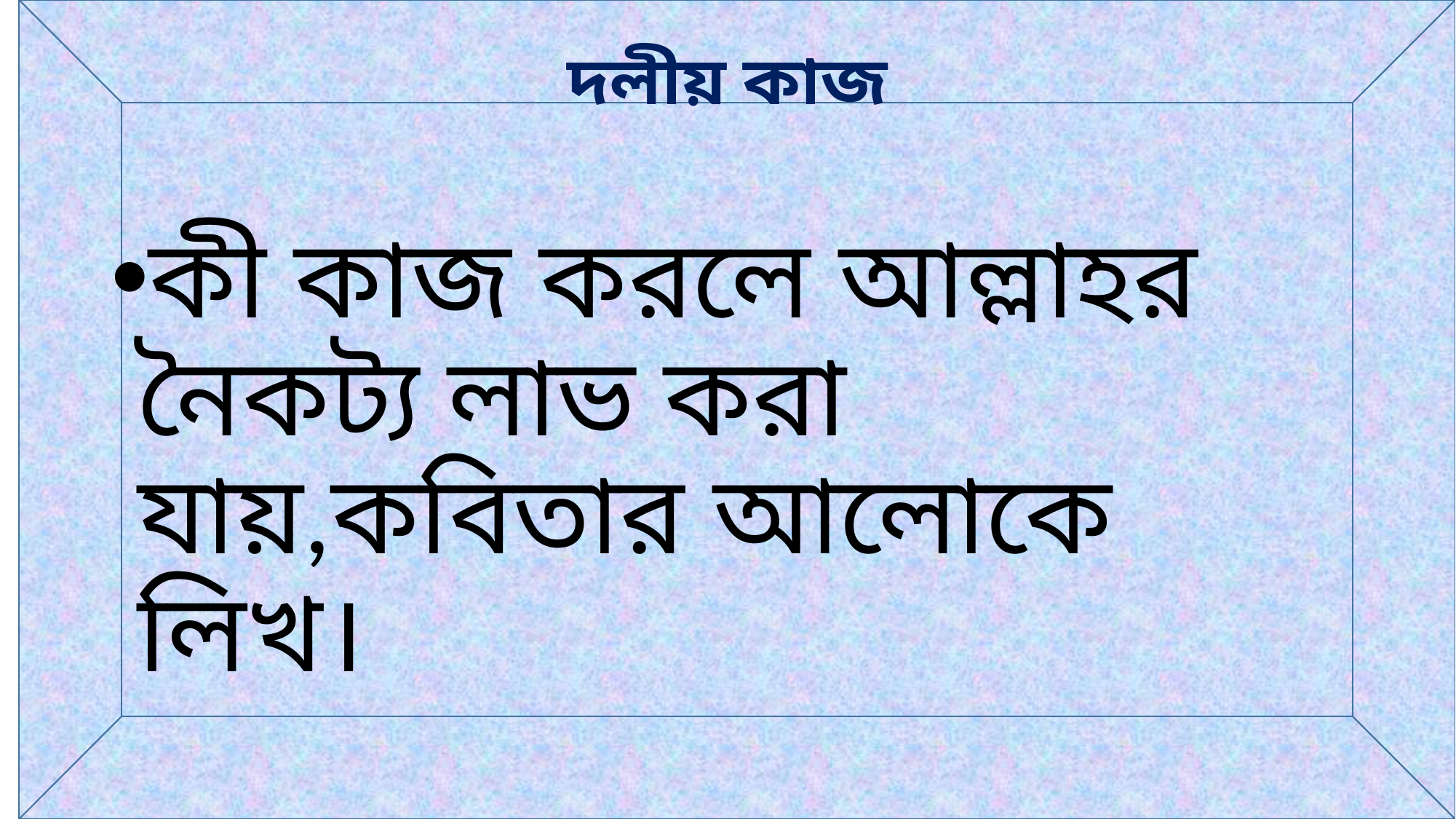

# দলীয় কাজ
কী কাজ করলে আল্লাহর নৈকট্য লাভ করা যায়,কবিতার আলোকে লিখ।